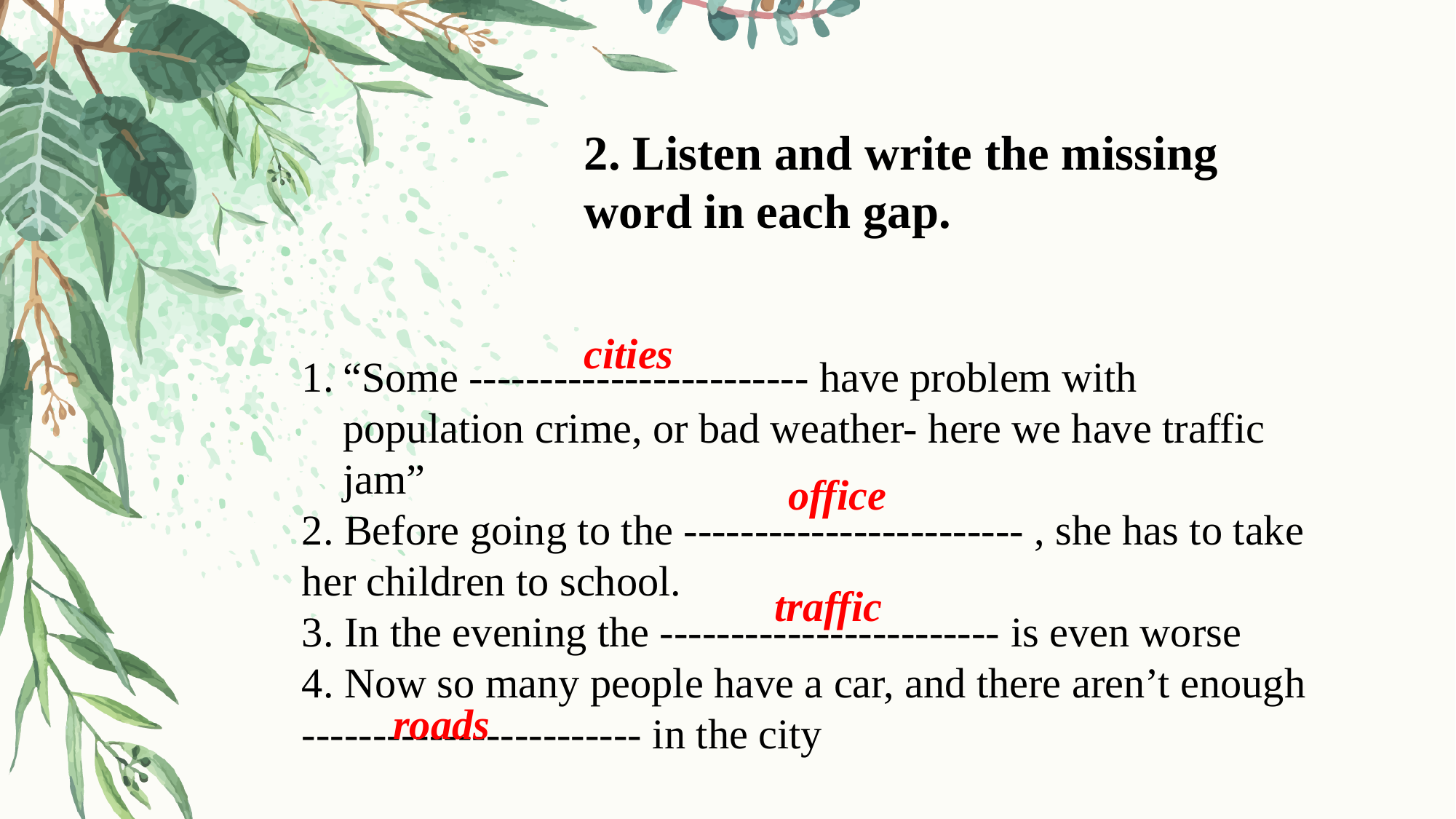

2. Listen and write the missing word in each gap.
cities
“Some ------------------------ have problem with population crime, or bad weather- here we have traffic jam”
2. Before going to the ------------------------ , she has to take her children to school.
3. In the evening the ------------------------ is even worse
4. Now so many people have a car, and there aren’t enough ------------------------ in the city
office
traffic
roads